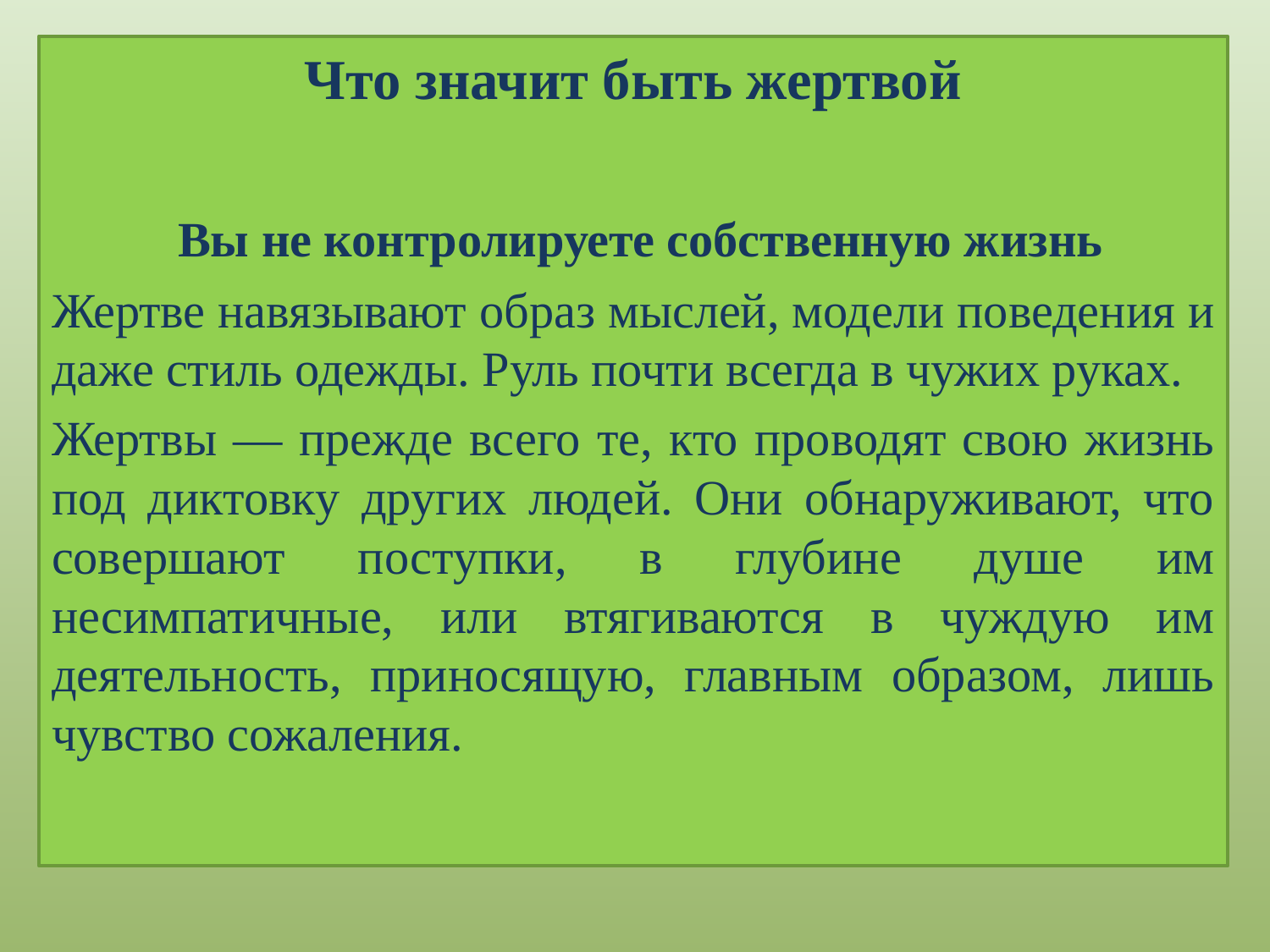

Что значит быть жертвой

 Вы не контролируете собственную жизнь
Жертве навязывают образ мыслей, модели поведения и даже стиль одежды. Руль почти всегда в чужих руках.
Жертвы — прежде всего те, кто проводят свою жизнь под диктовку других людей. Они обнаруживают, что совершают поступки, в глубине душе им несимпатичные, или втягиваются в чуждую им деятельность, приносящую, главным образом, лишь чувство сожаления.